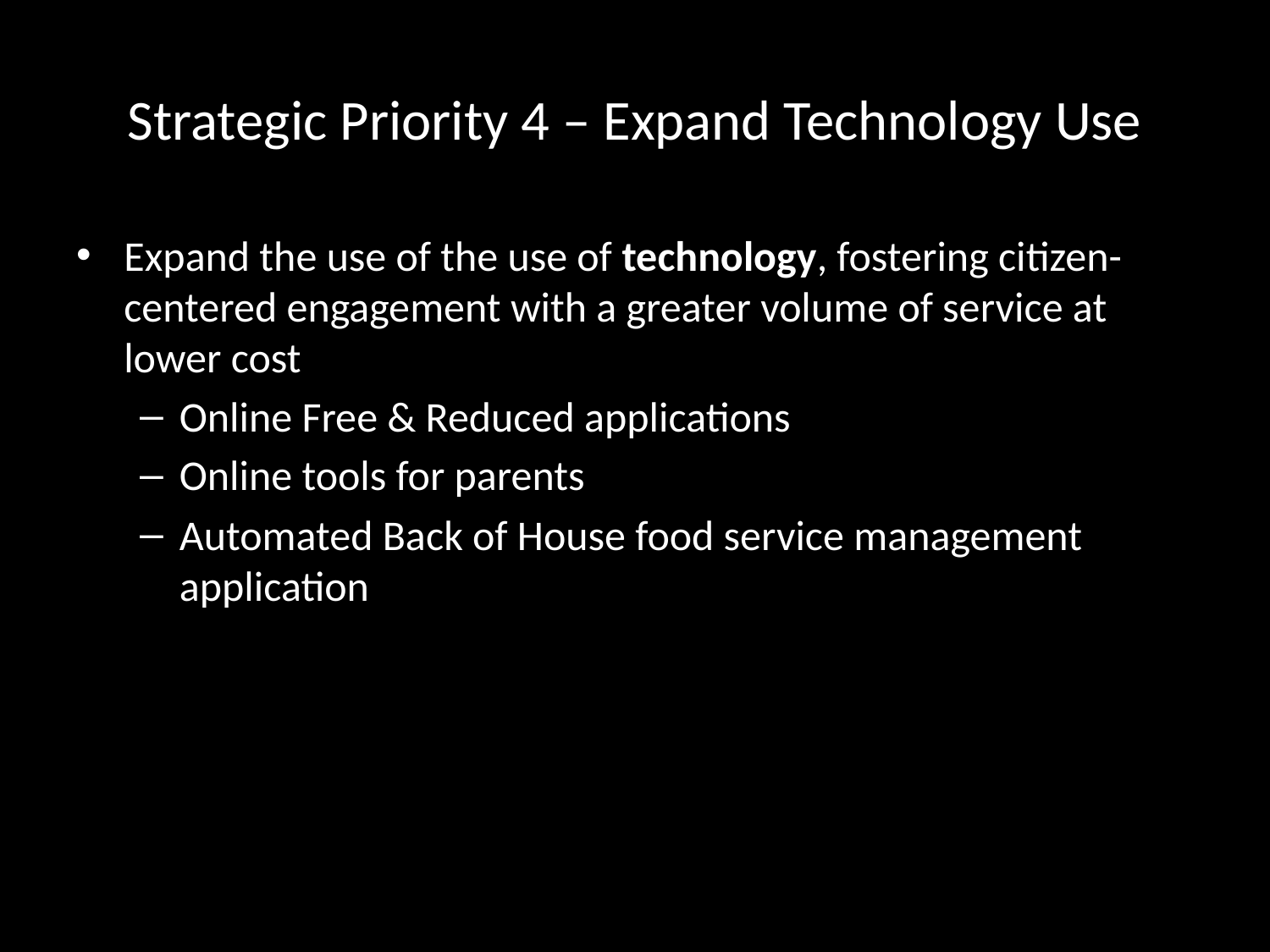

# Strategic Priority 4 – Expand Technology Use
Expand the use of the use of technology, fostering citizen-centered engagement with a greater volume of service at lower cost
Online Free & Reduced applications
Online tools for parents
Automated Back of House food service management application